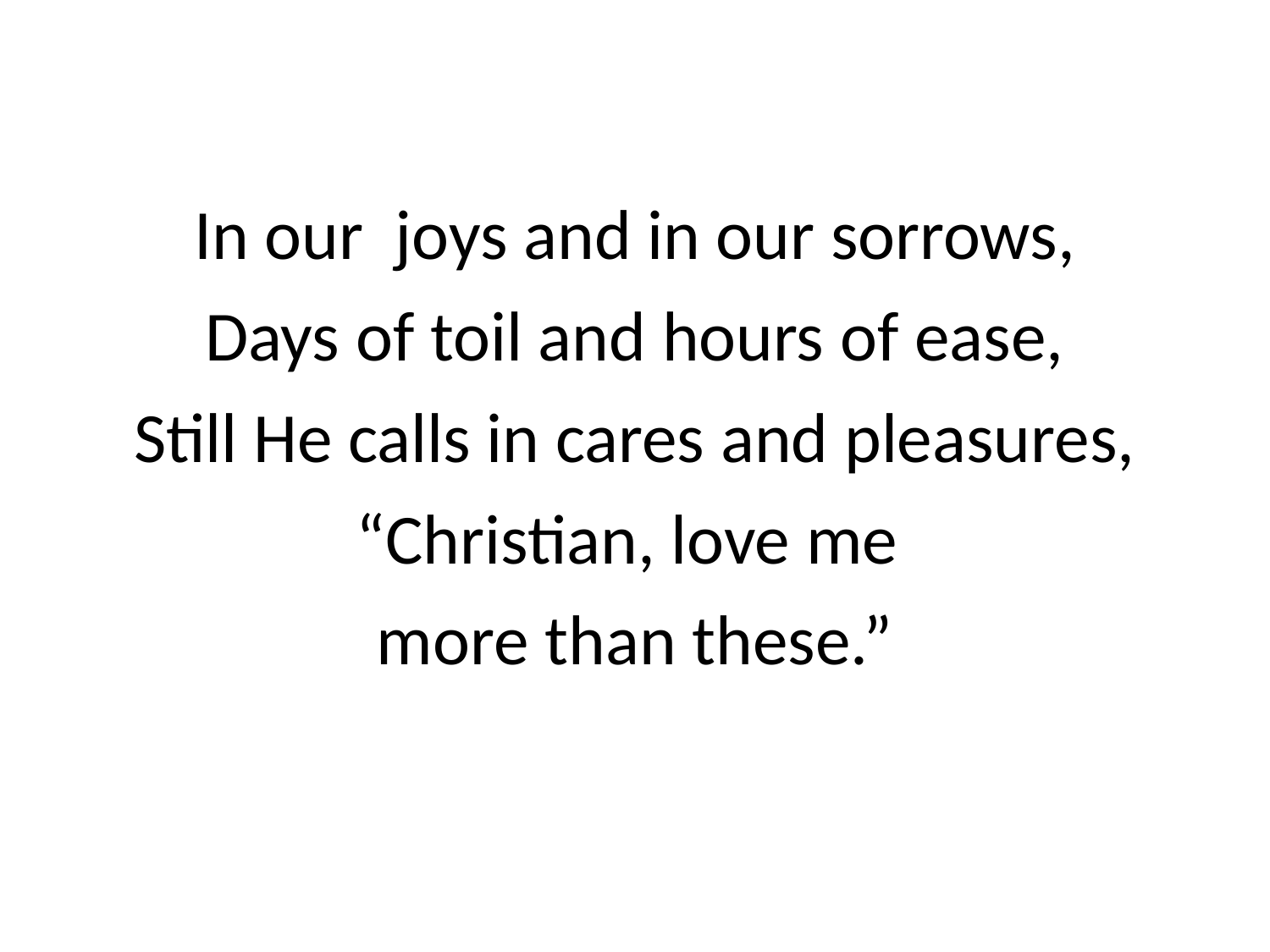

In our  joys and in our sorrows,
Days of toil and hours of ease,
Still He calls in cares and pleasures,
“Christian, love me
more than these.”